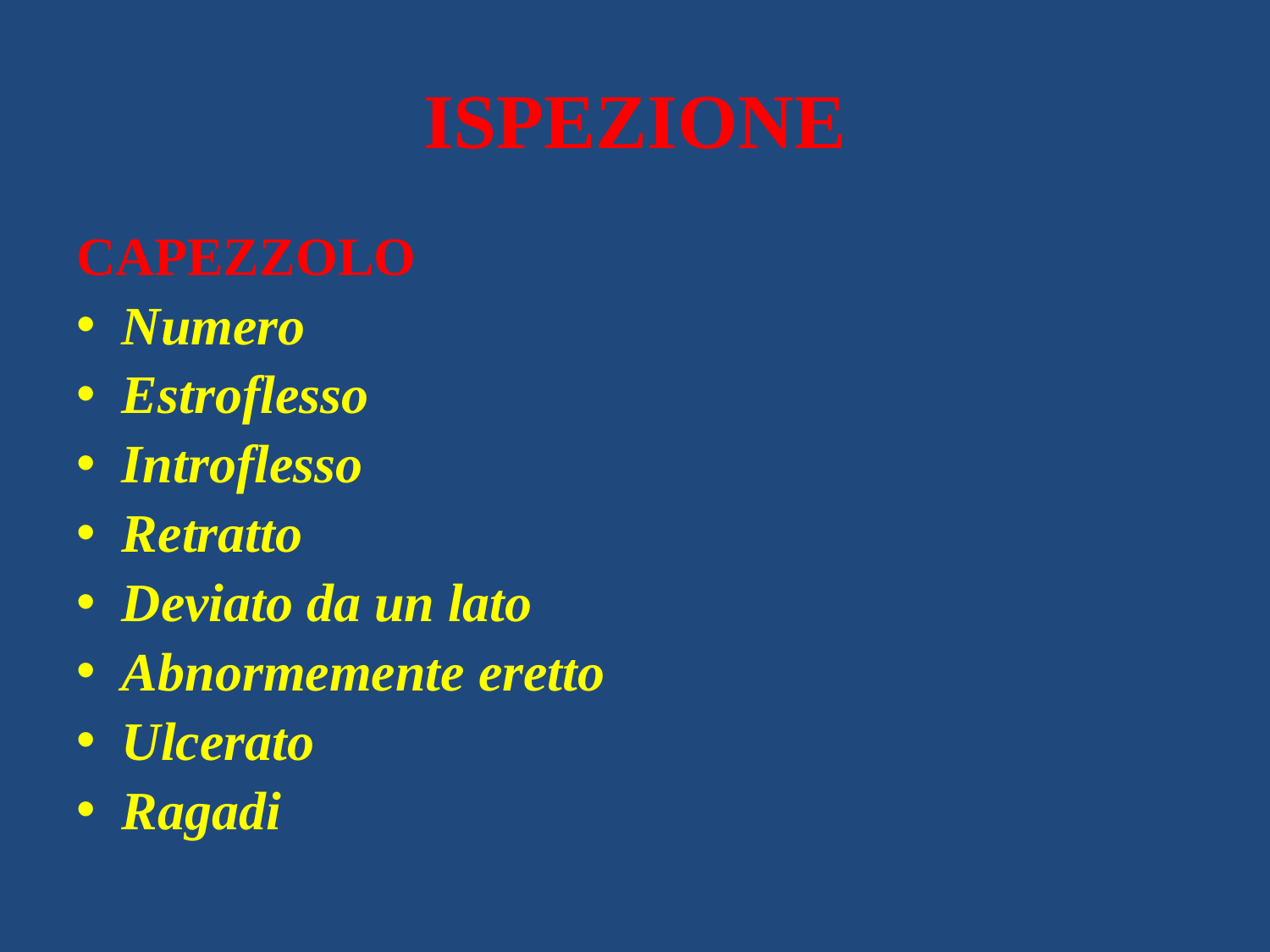

# ISPEZIONE
CAPEZZOLO
Numero
Estroflesso
Introflesso
Retratto
Deviato da un lato
Abnormemente eretto
Ulcerato
Ragadi